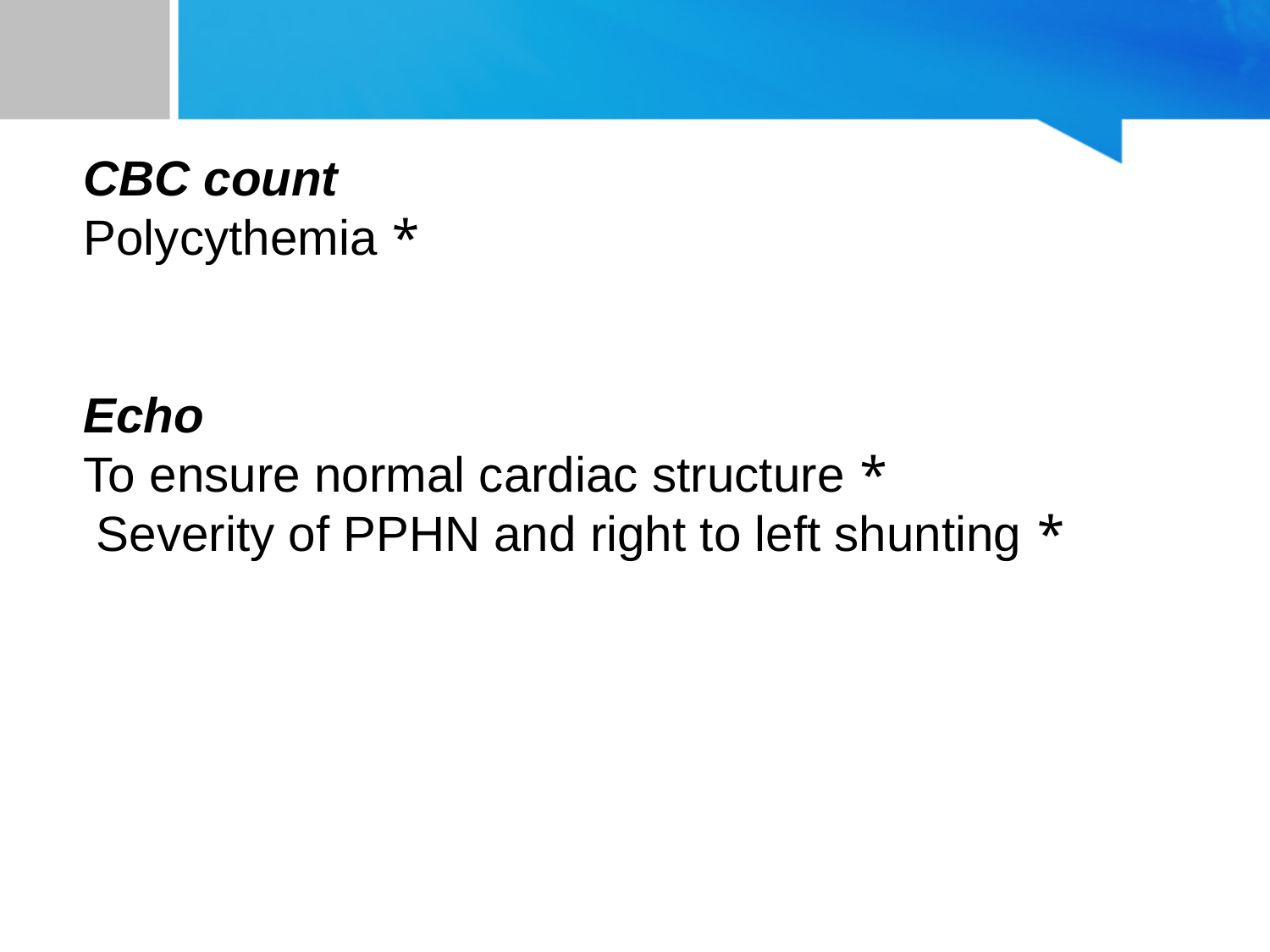

CBC count
* Polycythemia

Echo
* To ensure normal cardiac structure
* Severity of PPHN and right to left shunting